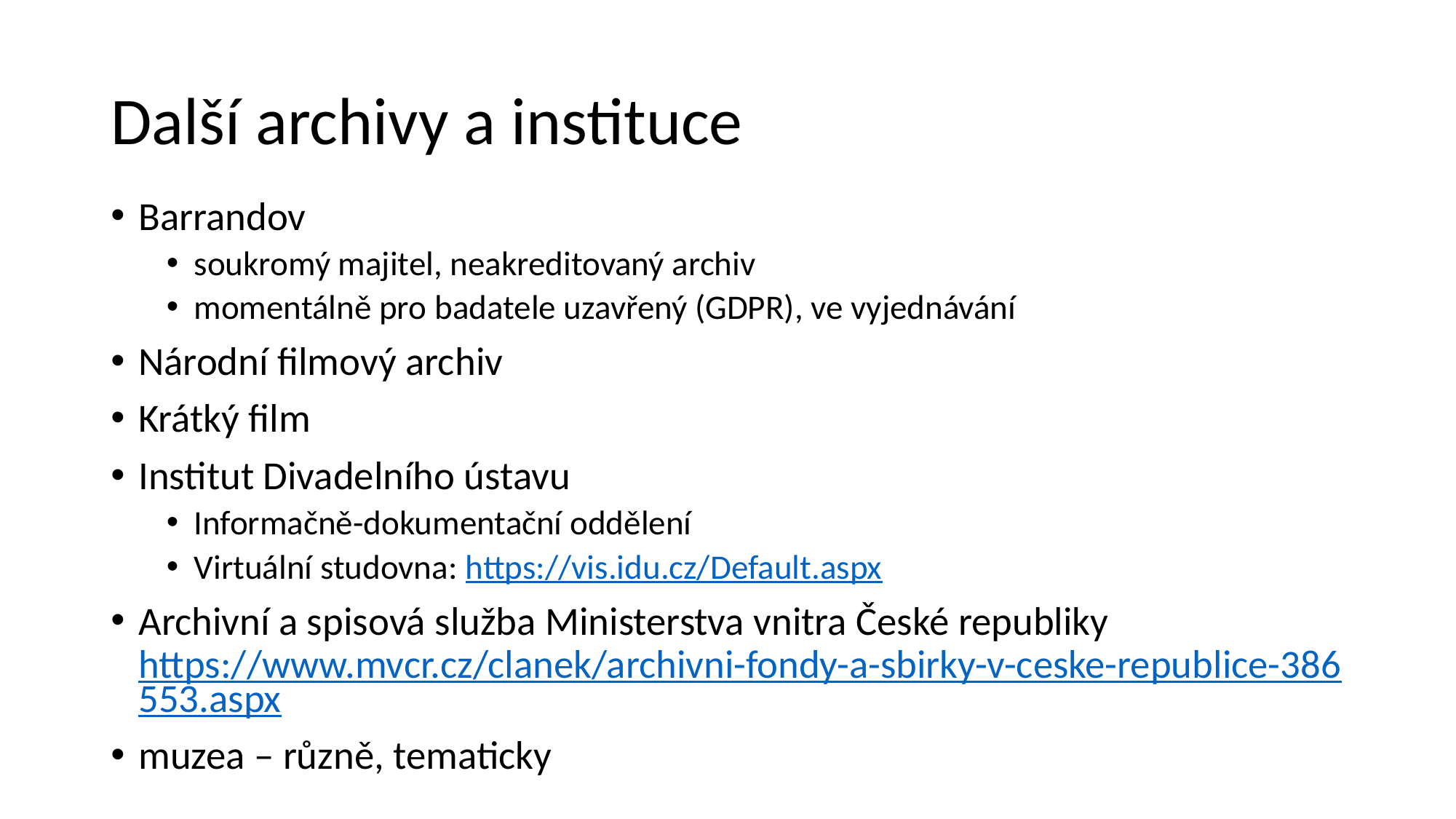

# Další archivy a instituce
Barrandov
soukromý majitel, neakreditovaný archiv
momentálně pro badatele uzavřený (GDPR), ve vyjednávání
Národní filmový archiv
Krátký film
Institut Divadelního ústavu
Informačně-dokumentační oddělení
Virtuální studovna: https://vis.idu.cz/Default.aspx
Archivní a spisová služba Ministerstva vnitra České republiky https://www.mvcr.cz/clanek/archivni-fondy-a-sbirky-v-ceske-republice-386553.aspx
muzea – různě, tematicky